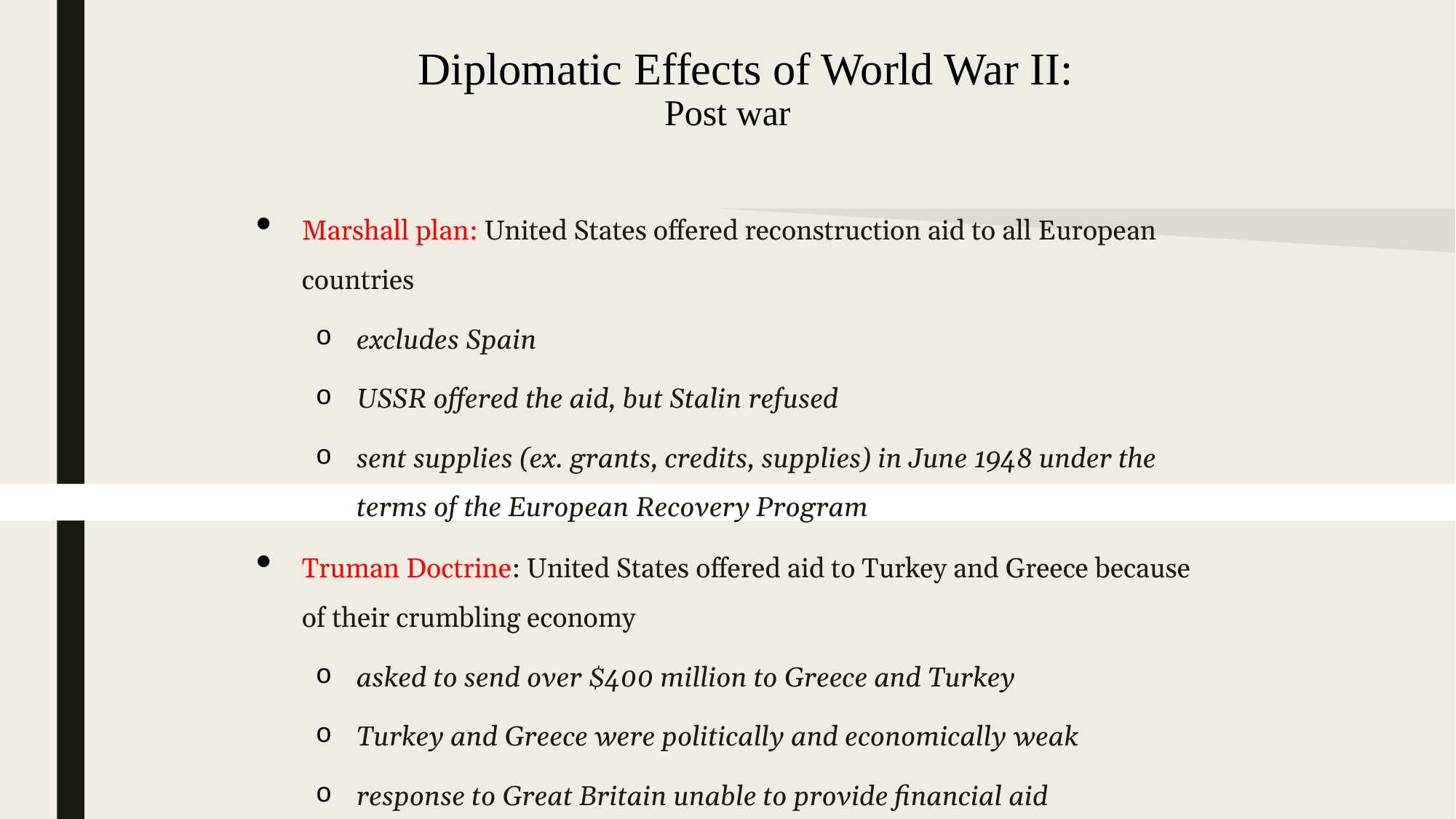

# Diplomatic Effects of World War II: Post war
Marshall plan: United States offered reconstruction aid to all European countries
excludes Spain
USSR offered the aid, but Stalin refused
sent supplies (ex. grants, credits, supplies) in June 1948 under the terms of the European Recovery Program
Truman Doctrine: United States offered aid to Turkey and Greece because of their crumbling economy
asked to send over $400 million to Greece and Turkey
Turkey and Greece were politically and economically weak
response to Great Britain unable to provide financial aid